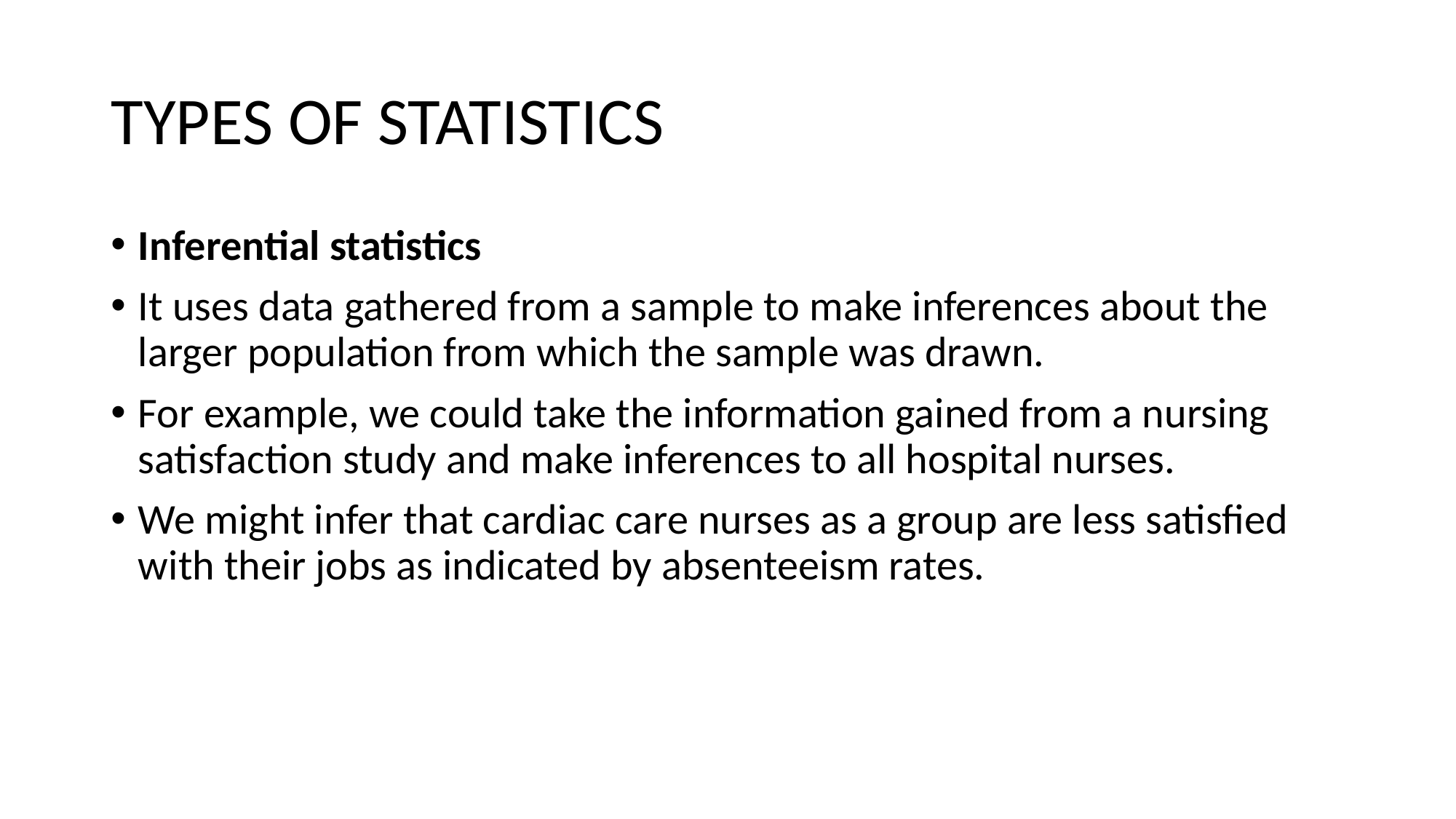

# TYPES OF STATISTICS
Inferential statistics
It uses data gathered from a sample to make inferences about the larger population from which the sample was drawn.
For example, we could take the information gained from a nursing satisfaction study and make inferences to all hospital nurses.
We might infer that cardiac care nurses as a group are less satisfied with their jobs as indicated by absenteeism rates.